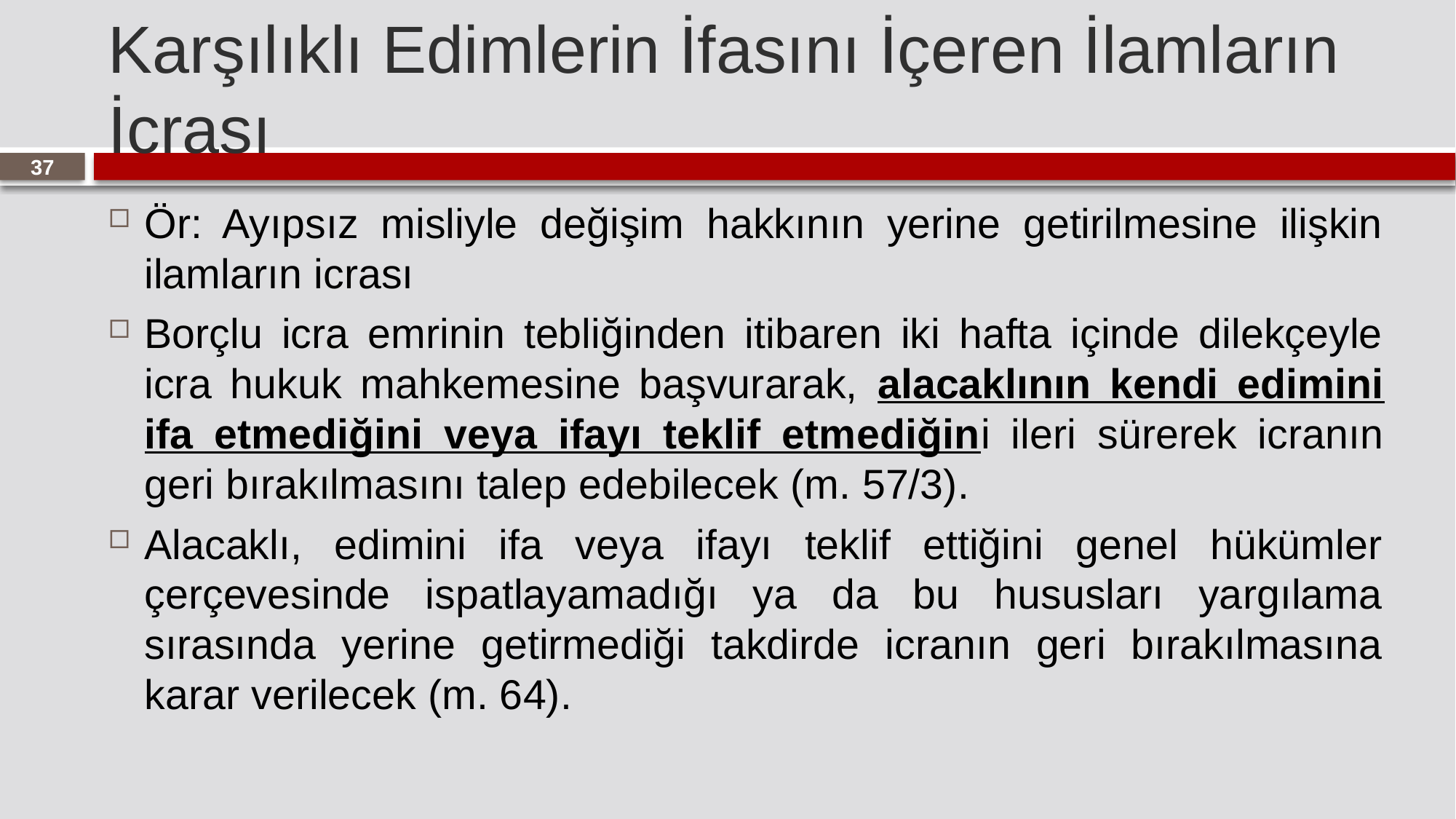

# Karşılıklı Edimlerin İfasını İçeren İlamların İcrası
37
Ör: Ayıpsız misliyle değişim hakkının yerine getirilmesine ilişkin ilamların icrası
Borçlu icra emrinin tebliğinden itibaren iki hafta içinde dilekçeyle icra hukuk mahkemesine başvurarak, alacaklının kendi edimini ifa etmediğini veya ifayı teklif etmediğini ileri sürerek icranın geri bırakılmasını talep edebilecek (m. 57/3).
Alacaklı, edimini ifa veya ifayı teklif ettiğini genel hükümler çerçevesinde ispatlayamadığı ya da bu hususları yargılama sırasında yerine getirmediği takdirde icranın geri bırakılmasına karar verilecek (m. 64).